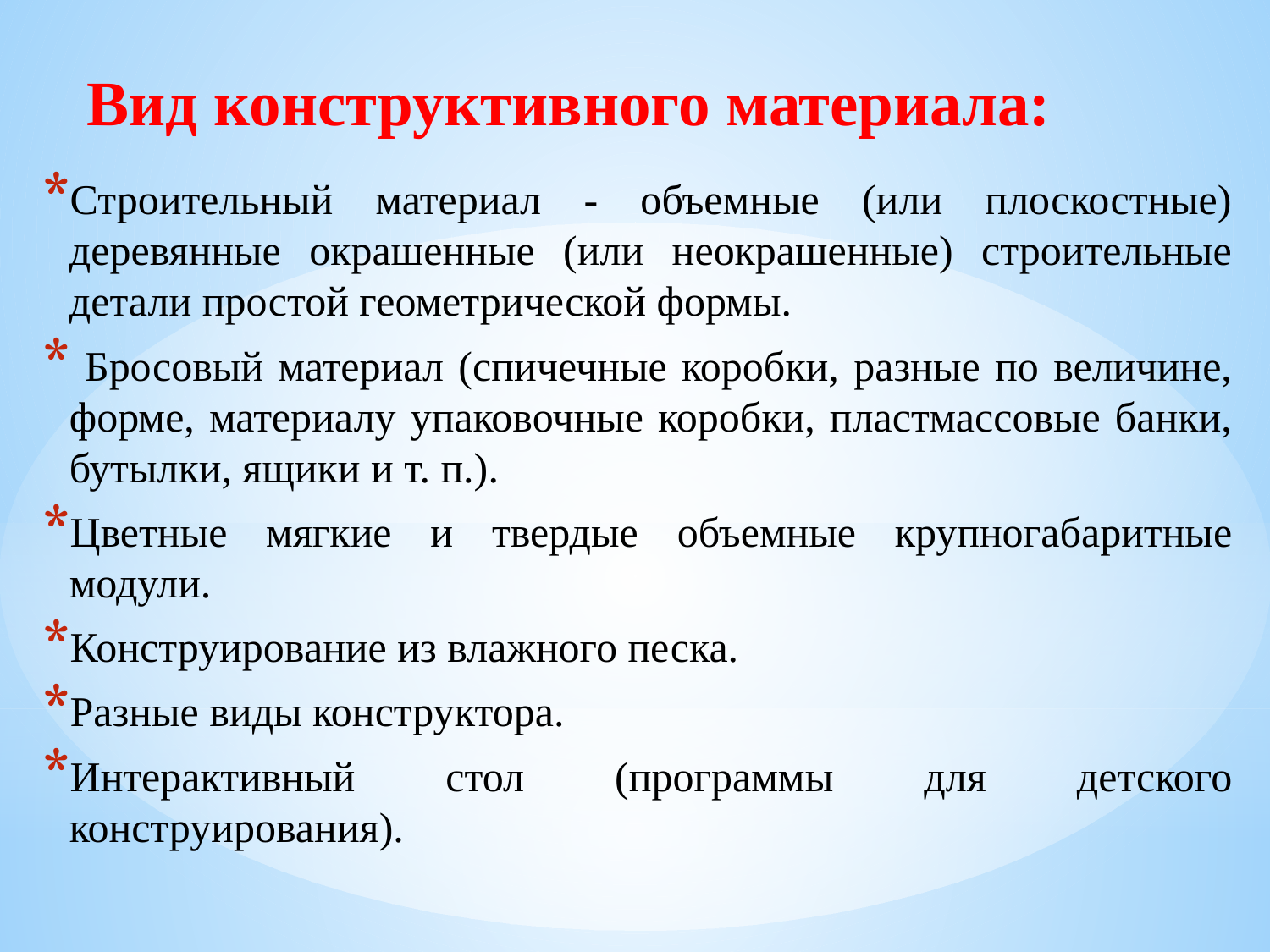

Вид конструктивного материала:
Строительный материал - объемные (или плоскостные) деревянные окрашенные (или неокрашенные) строительные детали простой геометрической формы.
 Бросовый материал (спичечные коробки, разные по величине, форме, материалу упаковочные коробки, пластмассовые банки, бутылки, ящики и т. п.).
Цветные мягкие и твердые объемные крупногабаритные модули.
Конструирование из влажного песка.
Разные виды конструктора.
Интерактивный стол (программы для детского конструирования).